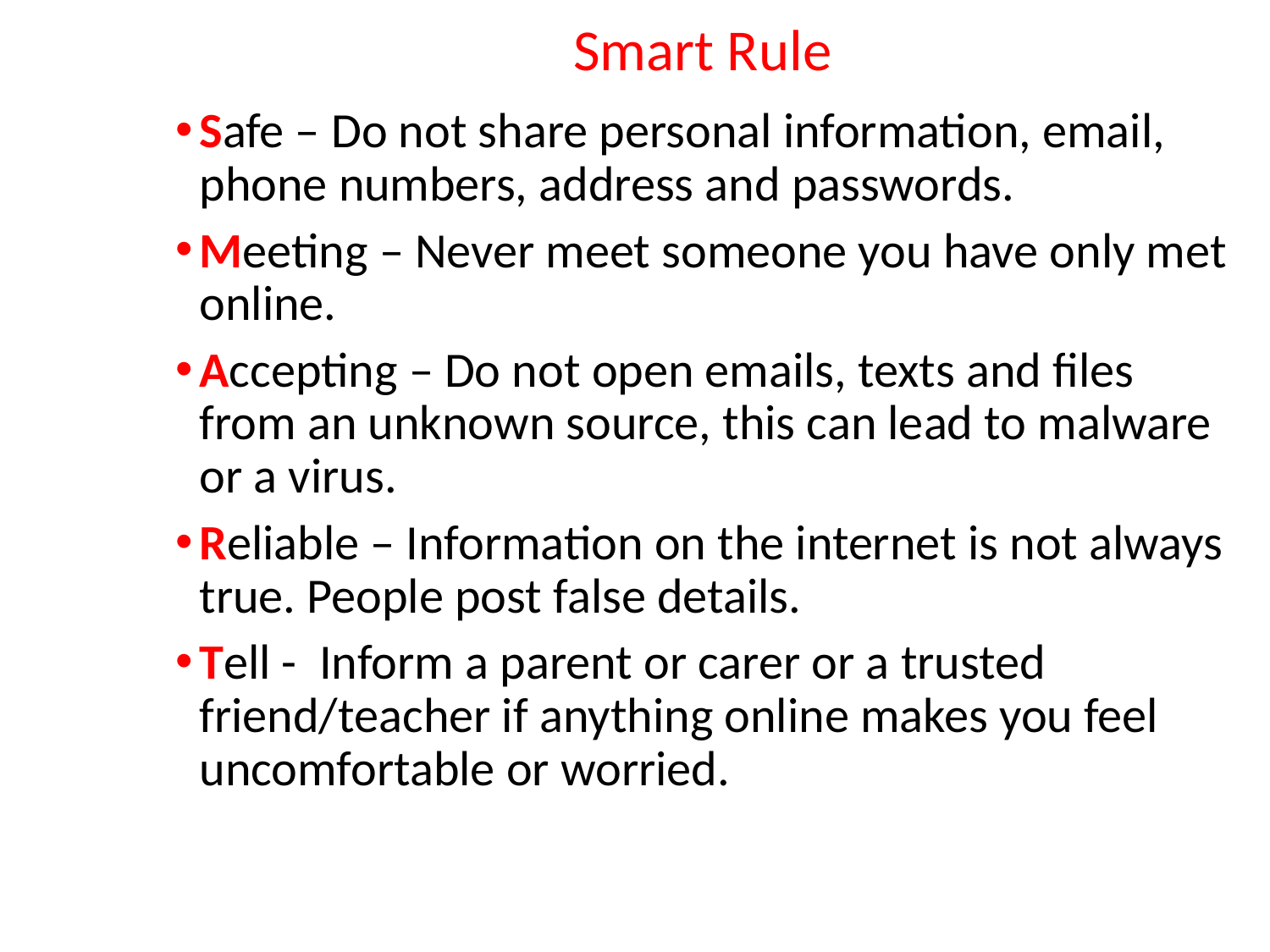

# Smart Rule
Safe – Do not share personal information, email, phone numbers, address and passwords.
Meeting – Never meet someone you have only met online.
Accepting – Do not open emails, texts and files from an unknown source, this can lead to malware or a virus.
Reliable – Information on the internet is not always true. People post false details.
Tell -  Inform a parent or carer or a trusted friend/teacher if anything online makes you feel uncomfortable or worried.